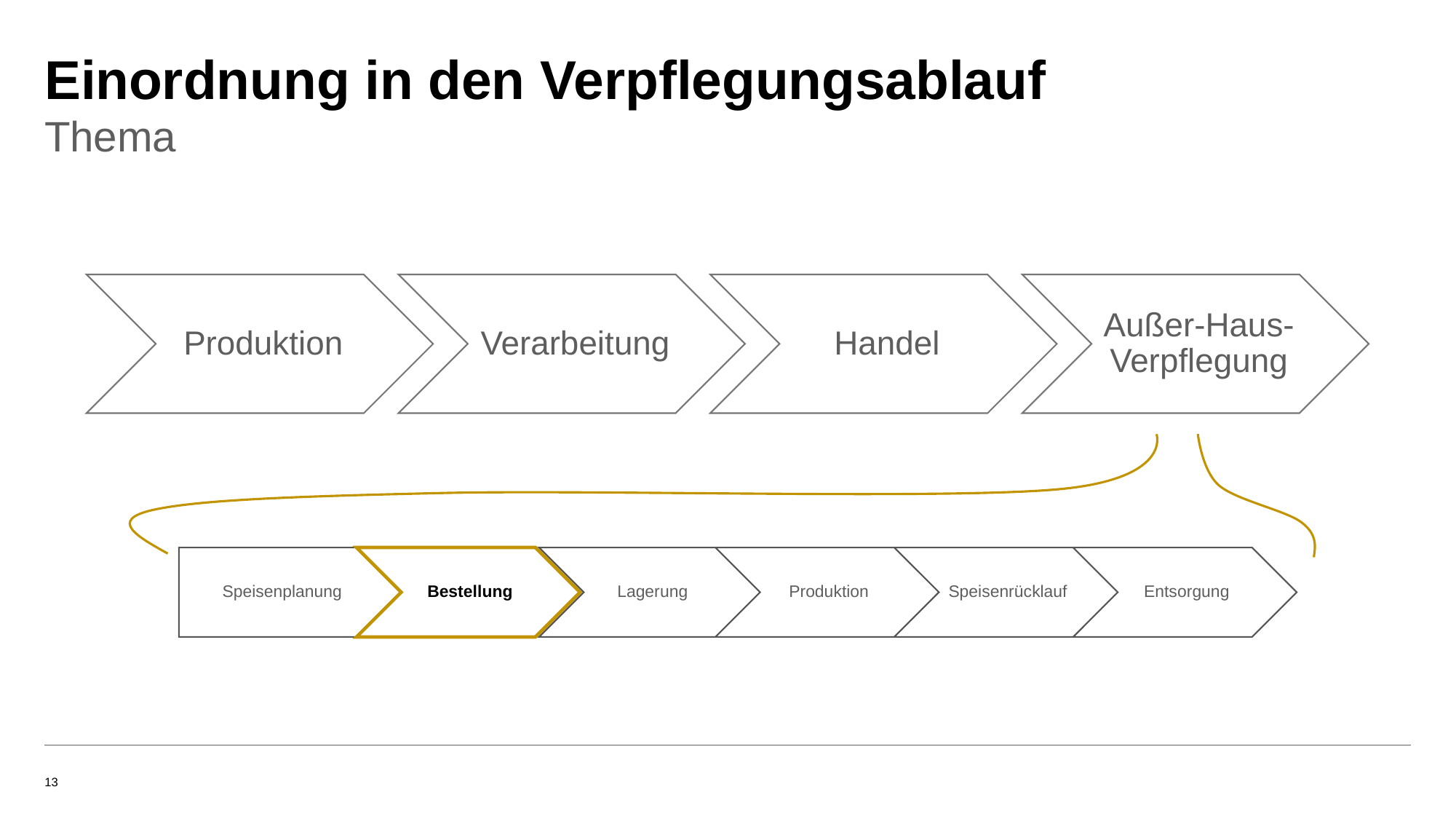

# Einordnung in den Verpflegungsablauf
Produktion
Verarbeitung
Handel
Außer-Haus-Verpflegung
Thema
Speisenplanung
Bestellung
Lagerung
Produktion
Speisenrücklauf
Entsorgung